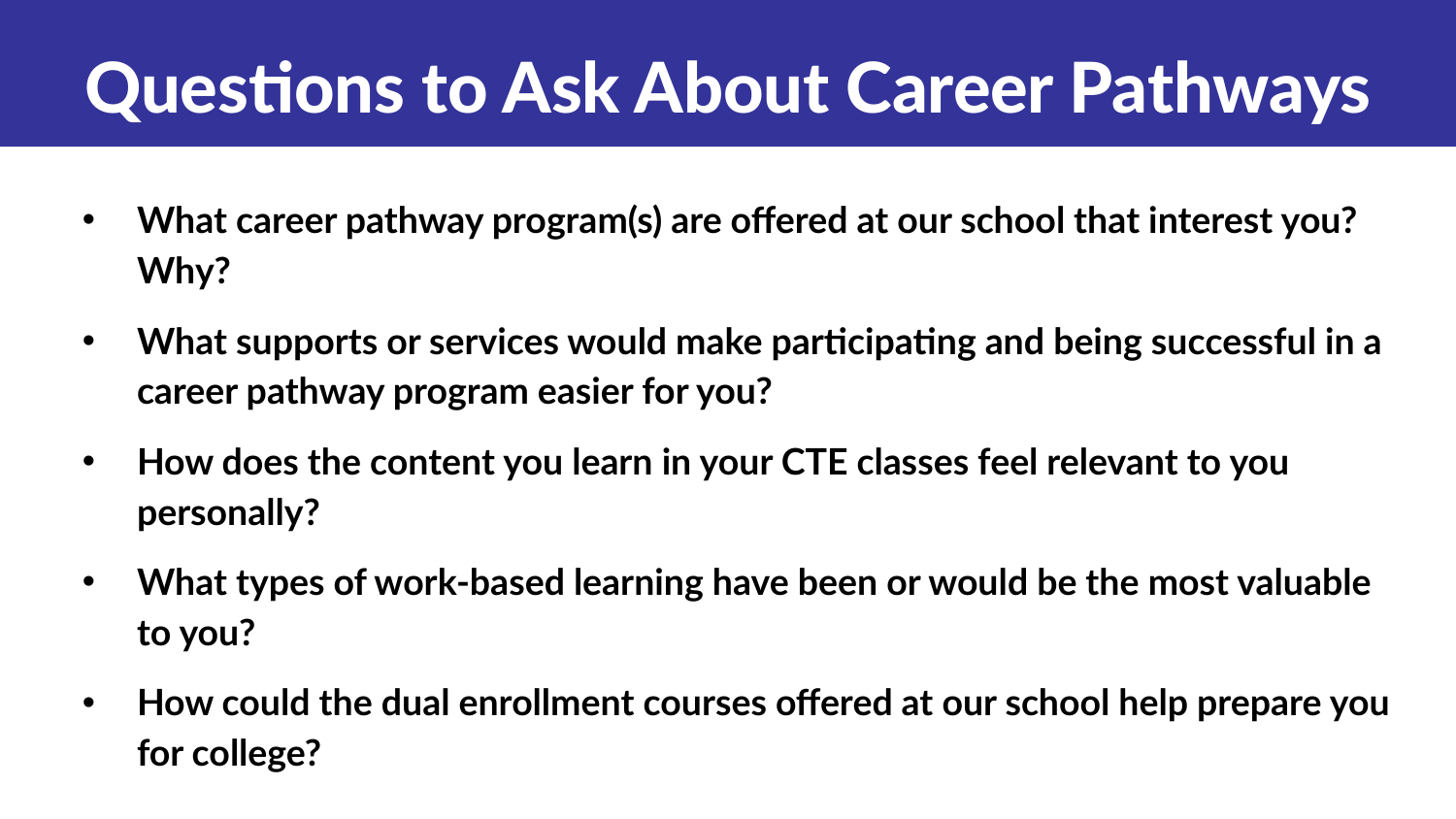

# Questions to Ask About Career Pathways
What career pathway program(s) are offered at our school that interest you?  Why?
What supports or services would make participating and being successful in a career pathway program easier for you?
How does the content you learn in your CTE classes feel relevant to you personally?
What types of work-based learning have been or would be the most valuable to you?
How could the dual enrollment courses offered at our school help prepare you for college?